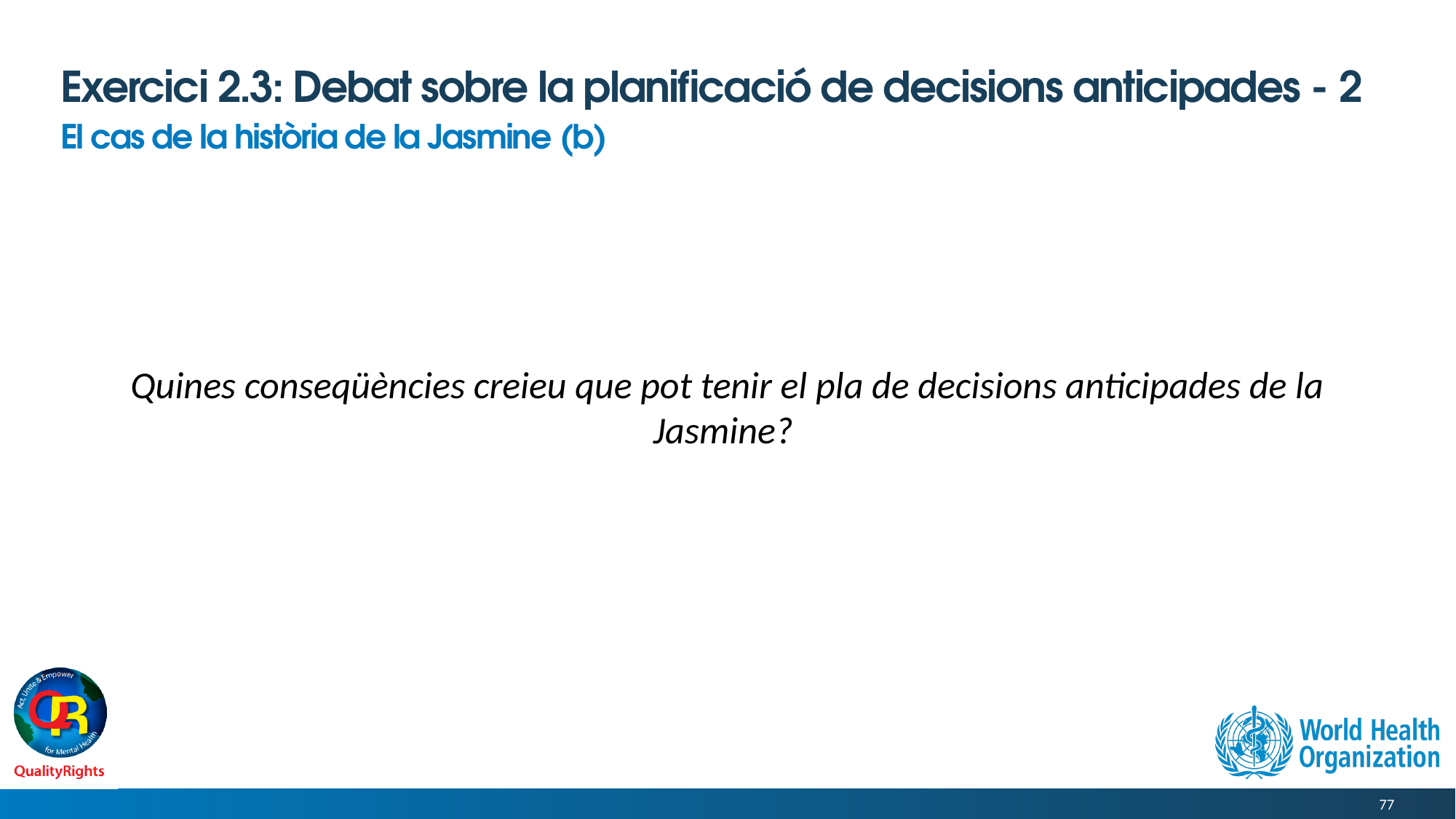

# Exercici 2.3: Debat sobre la planificació de decisions anticipades - 2
El cas de la història de la Jasmine (b)

Quines conseqüències creieu que pot tenir el pla de decisions anticipades de la Jasmine?
77